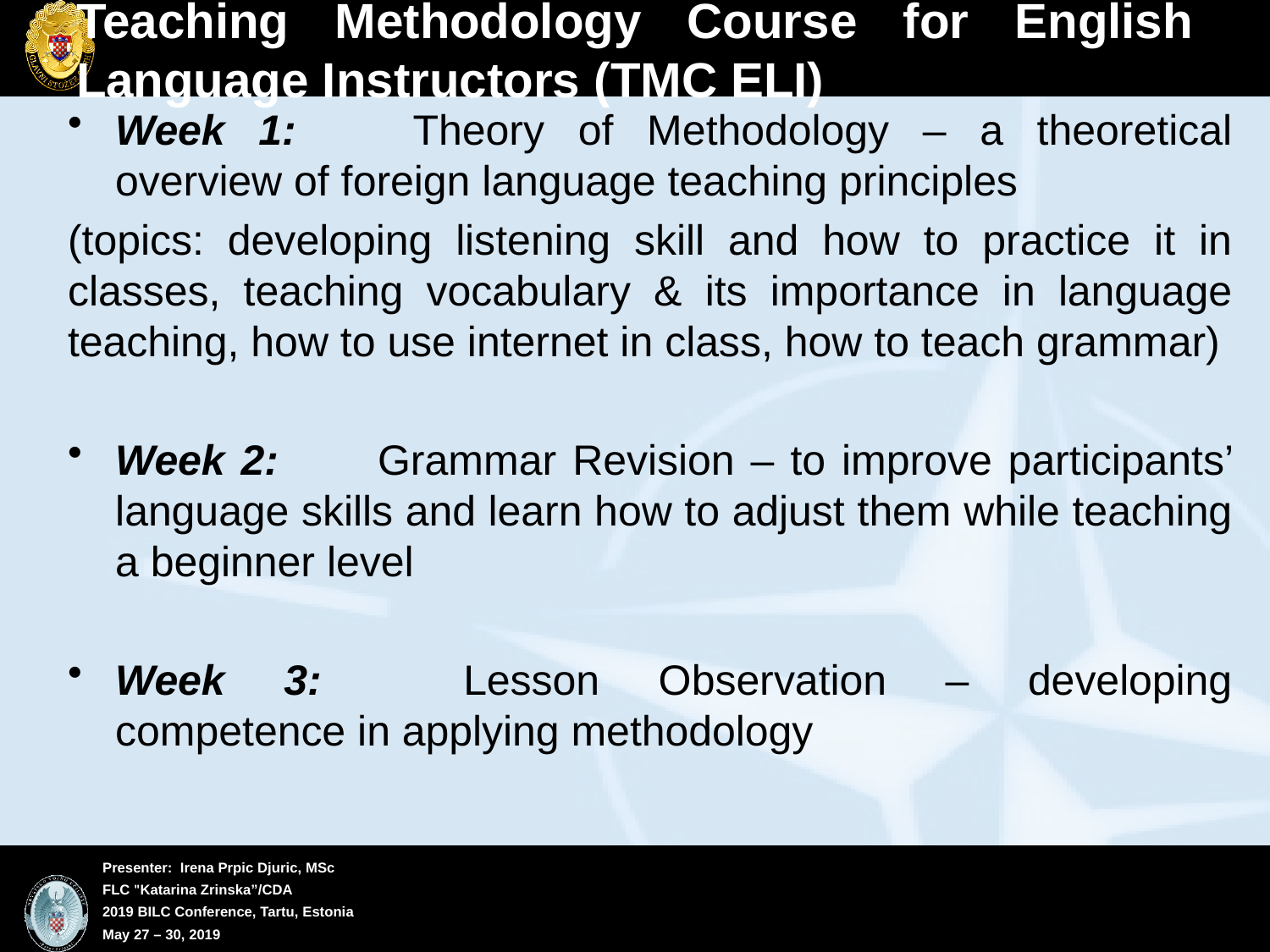

# Teaching Methodology Course for English Language Instructors (TMC ELI)
Week 1: 	Theory of Methodology – a theoretical overview of foreign language teaching principles
(topics: developing listening skill and how to practice it in classes, teaching vocabulary & its importance in language teaching, how to use internet in class, how to teach grammar)

Week 2: 	Grammar Revision – to improve participants’ language skills and learn how to adjust them while teaching a beginner level

Week 3: 	Lesson Observation – developing competence in applying methodology